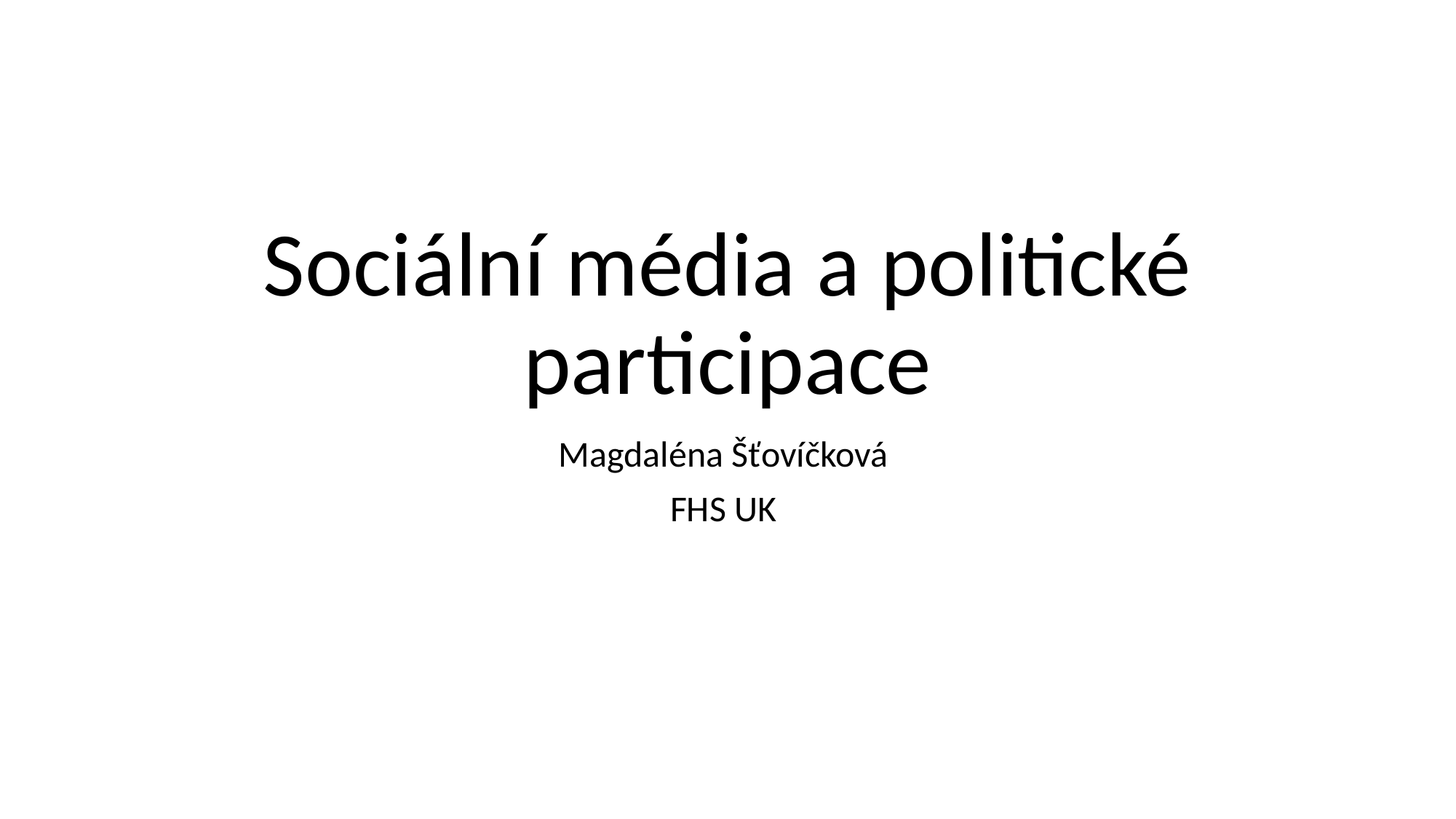

# Sociální média a politické participace
Magdaléna Šťovíčková
FHS UK